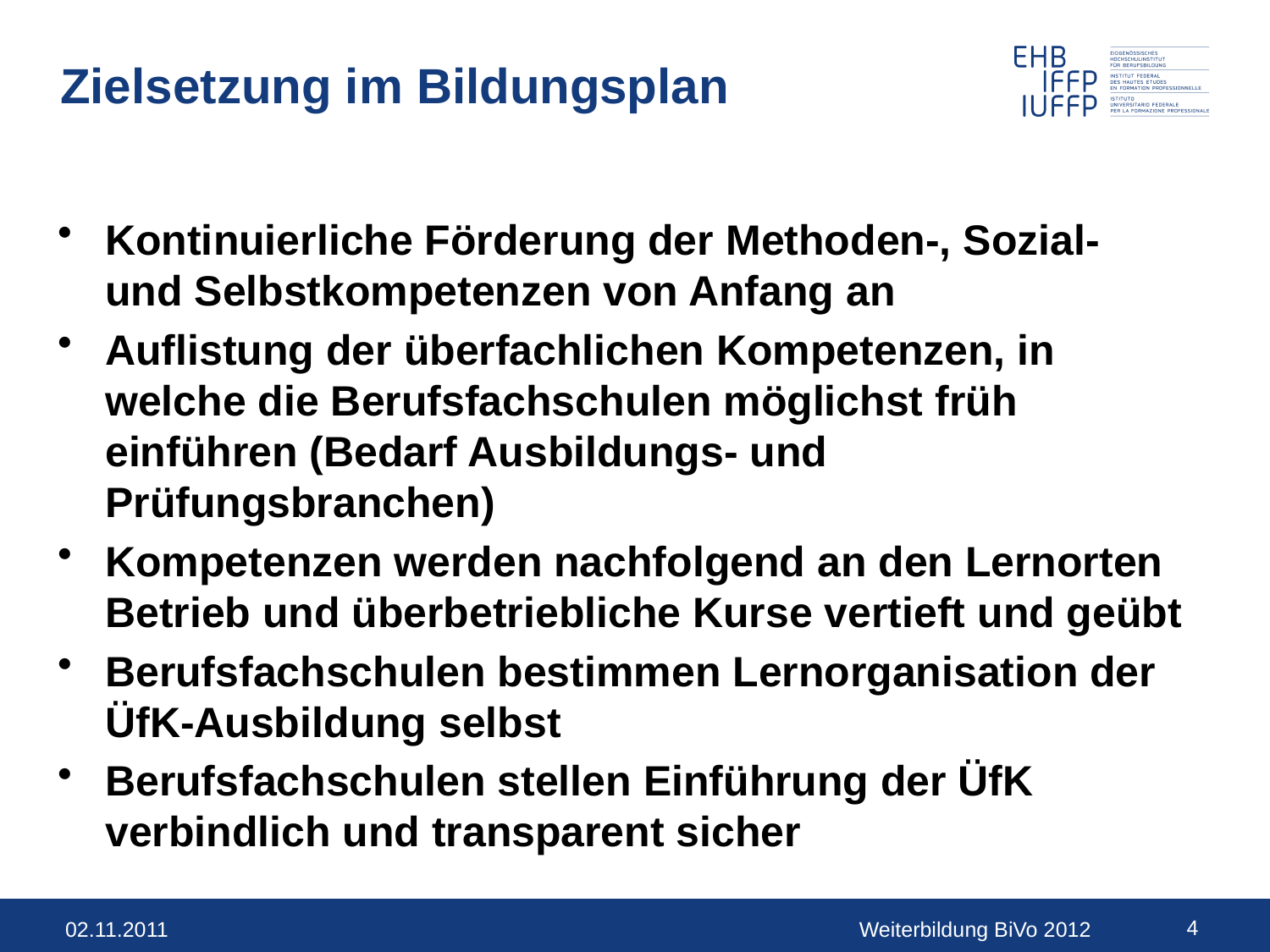

# Zielsetzung im Bildungsplan
Kontinuierliche Förderung der Methoden-, Sozial- und Selbstkompetenzen von Anfang an
Auflistung der überfachlichen Kompetenzen, in welche die Berufsfachschulen möglichst früh einführen (Bedarf Ausbildungs- und Prüfungsbranchen)
Kompetenzen werden nachfolgend an den Lernorten Betrieb und überbetriebliche Kurse vertieft und geübt
Berufsfachschulen bestimmen Lernorganisation der ÜfK-Ausbildung selbst
Berufsfachschulen stellen Einführung der ÜfK verbindlich und transparent sicher